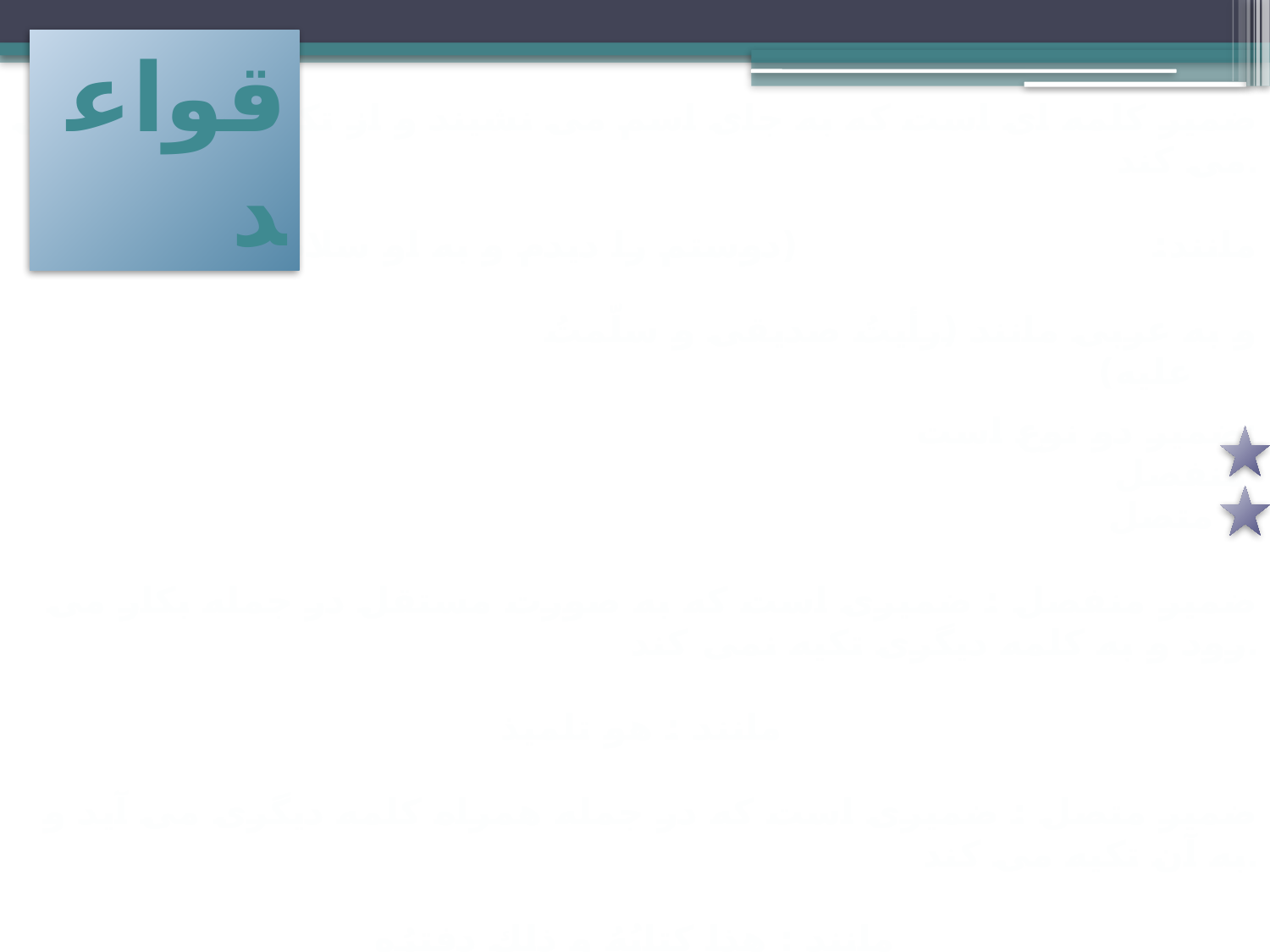

قواعد
ضمیر كلمه ای است كه به جای اسم می نشیند و از تكرار آن جلوگیری می كند.

مانند:                           (دوستم را دیدم و به او سلام كردم)

                                   و به عربی مانند (رأیتُ صدیقی و سلّمتُ علیه)
 ضمیر دو نوع است:
   منفصل
متصل
ضمیر منفصل : ضمیری است كه به صورت مستقل در جمله بكار می رود و به كلمه دیگری تكیه نمی كند.

 مانند : ‌هو تلمیذ

ضمیر متصل : ضمیری است كه در جمله همراه كلمه دیگری می آید و به آن تكیه می كند.

مانند : هذا كتابُهُ و ذلك دفترُه